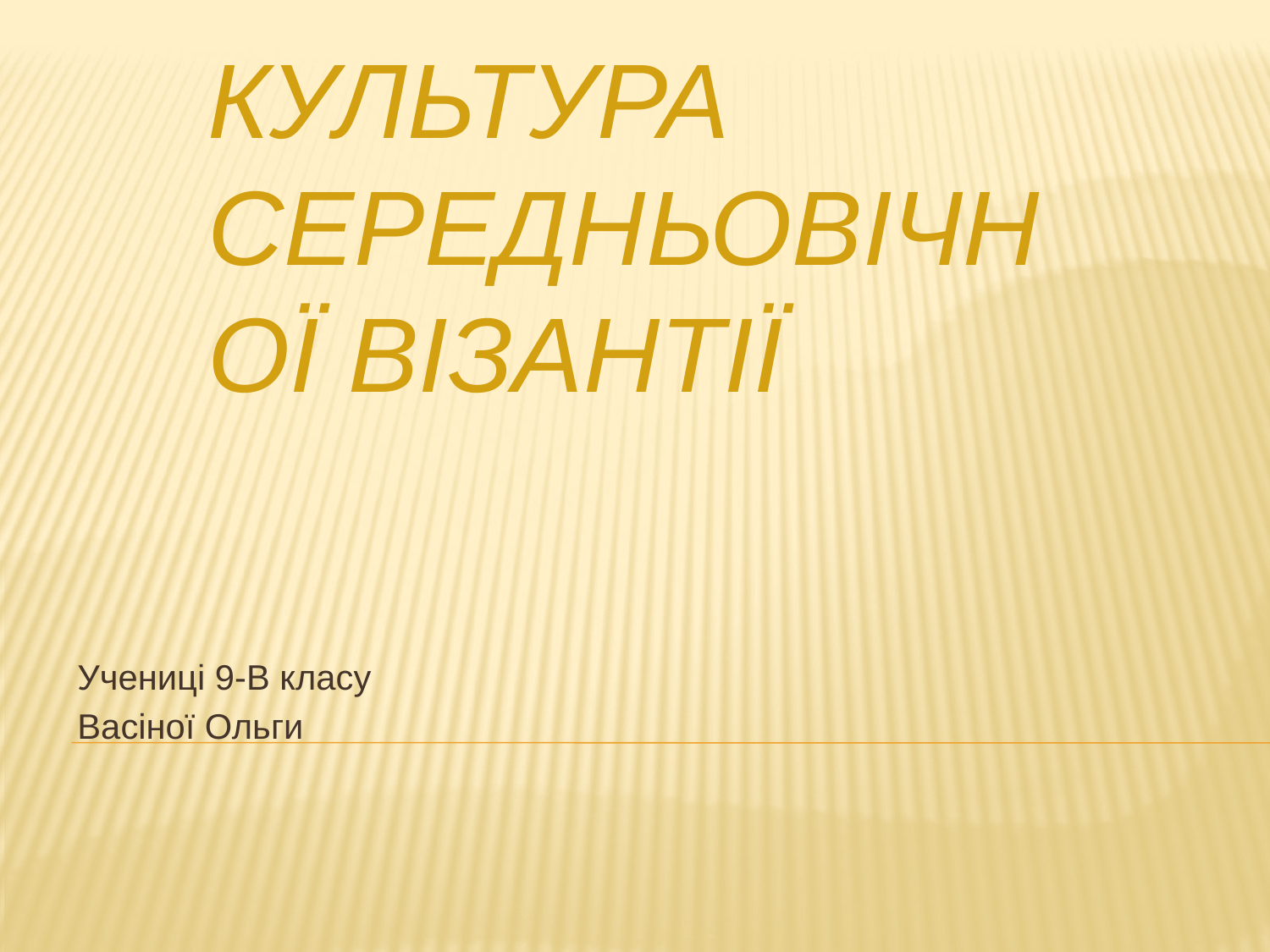

# Культура середньовічної візантії
Учениці 9-В класу
Васіної Ольги